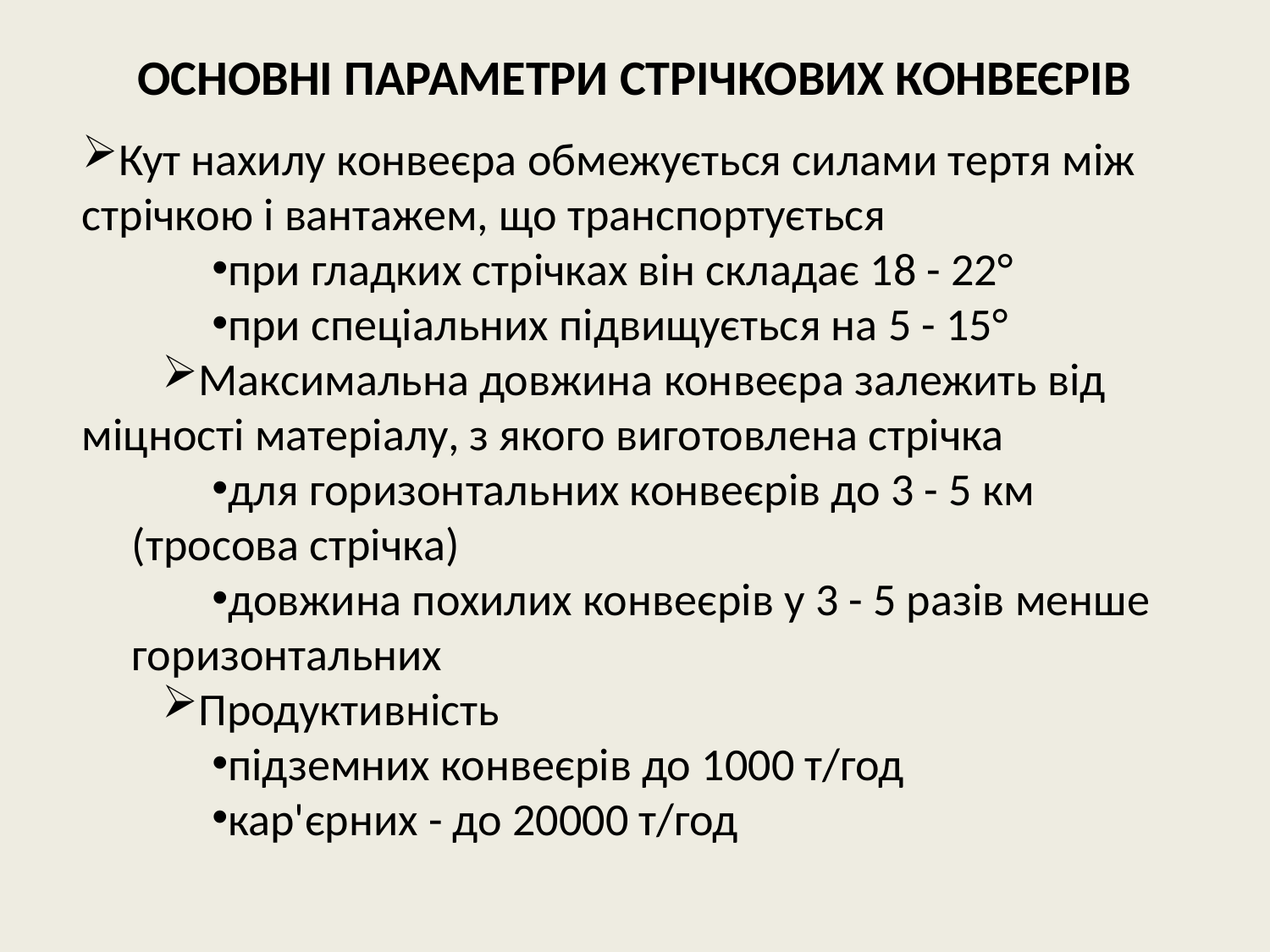

ОСНОВНІ ПАРАМЕТРИ СТРІЧКОВИХ КОНВЕЄРІВ
Кут нахилу конвеєра обмежується силами тертя між стрічкою і вантажем, що транспортується
при гладких стрічках він складає 18 - 22°
при спеціальних підвищується на 5 - 15°
Максимальна довжина конвеєра залежить від міцності матеріалу, з якого виготовлена стрічка
для горизонтальних конвеєрів до 3 - 5 км (тросова стрічка)
довжина похилих конвеєрів у 3 - 5 разів менше горизонтальних
Продуктивність
підземних конвеєрів до 1000 т/год
кар'єрних - до 20000 т/год